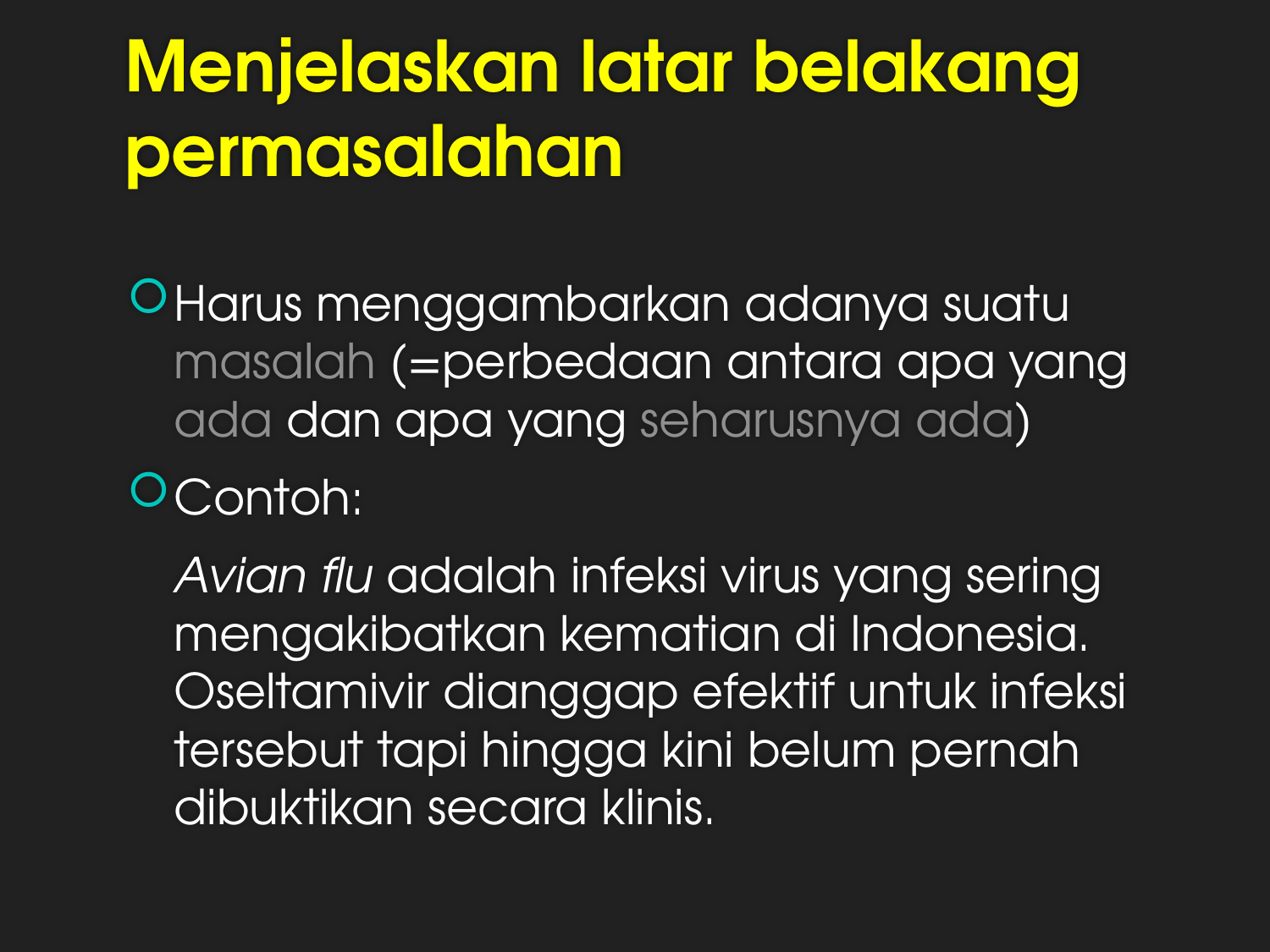

# Menjelaskan latar belakang permasalahan
Harus menggambarkan adanya suatu masalah (=perbedaan antara apa yang ada dan apa yang seharusnya ada)
Contoh:
	Avian flu adalah infeksi virus yang sering mengakibatkan kematian di Indonesia. Oseltamivir dianggap efektif untuk infeksi tersebut tapi hingga kini belum pernah dibuktikan secara klinis.